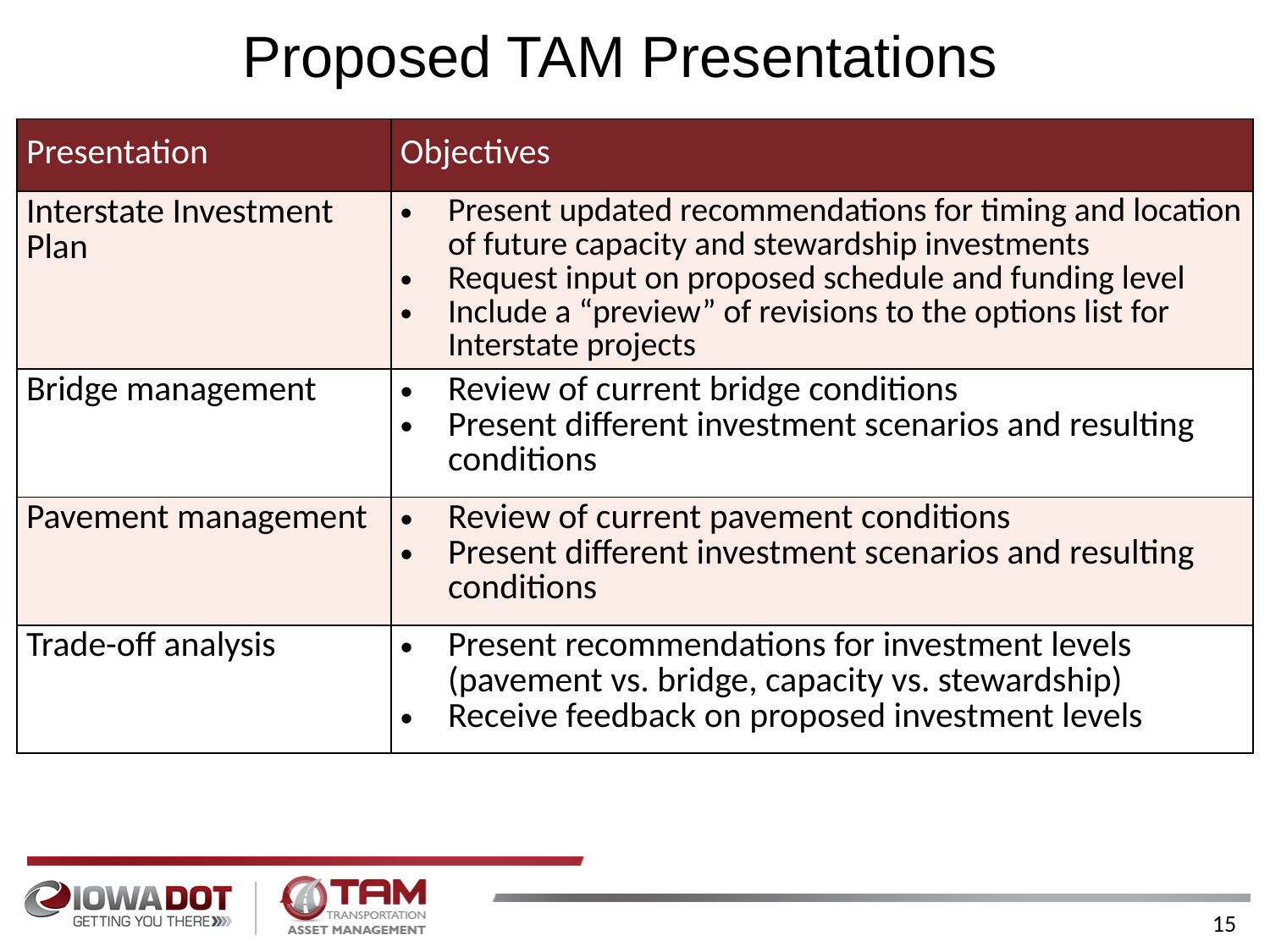

# Proposed TAM Presentations
| Presentation | Objectives |
| --- | --- |
| Interstate Investment Plan | Present updated recommendations for timing and location of future capacity and stewardship investments Request input on proposed schedule and funding level Include a “preview” of revisions to the options list for Interstate projects |
| Bridge management | Review of current bridge conditions Present different investment scenarios and resulting conditions |
| Pavement management | Review of current pavement conditions Present different investment scenarios and resulting conditions |
| Trade-off analysis | Present recommendations for investment levels (pavement vs. bridge, capacity vs. stewardship) Receive feedback on proposed investment levels |
15